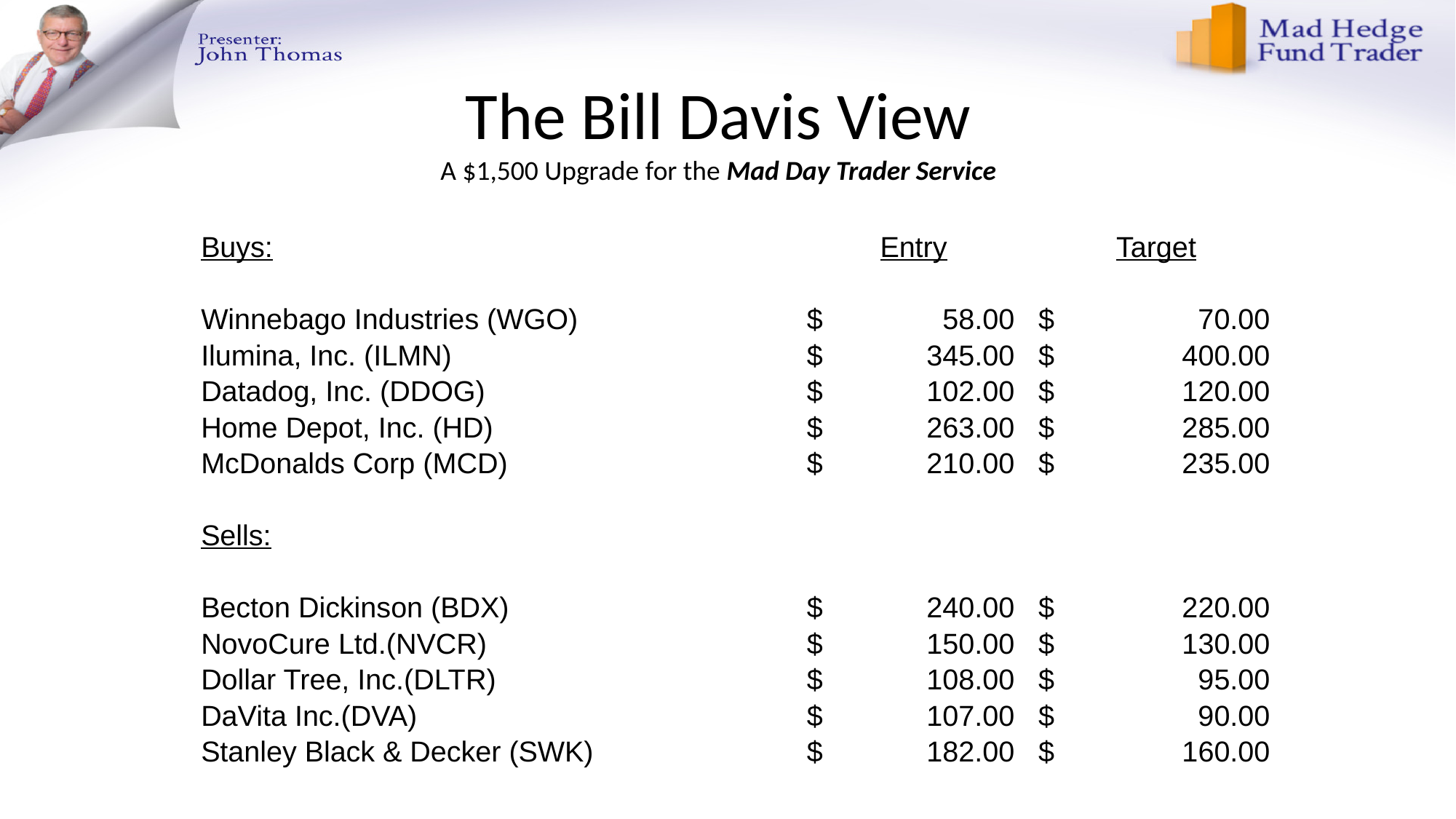

# The Bill Davis View A $1,500 Upgrade for the Mad Day Trader Service

| Buys: | Entry | Target |
| --- | --- | --- |
|  |  |  |
| Winnebago Industries (WGO) | $ 58.00 | $ 70.00 |
| Ilumina, Inc. (ILMN) | $ 345.00 | $ 400.00 |
| Datadog, Inc. (DDOG) | $ 102.00 | $ 120.00 |
| Home Depot, Inc. (HD) | $ 263.00 | $ 285.00 |
| McDonalds Corp (MCD) | $ 210.00 | $ 235.00 |
|  |  |  |
| Sells: |  |  |
|  |  |  |
| Becton Dickinson (BDX) | $ 240.00 | $ 220.00 |
| NovoCure Ltd.(NVCR) | $ 150.00 | $ 130.00 |
| Dollar Tree, Inc.(DLTR) | $ 108.00 | $ 95.00 |
| DaVita Inc.(DVA) | $ 107.00 | $ 90.00 |
| Stanley Black & Decker (SWK) | $ 182.00 | $ 160.00 |